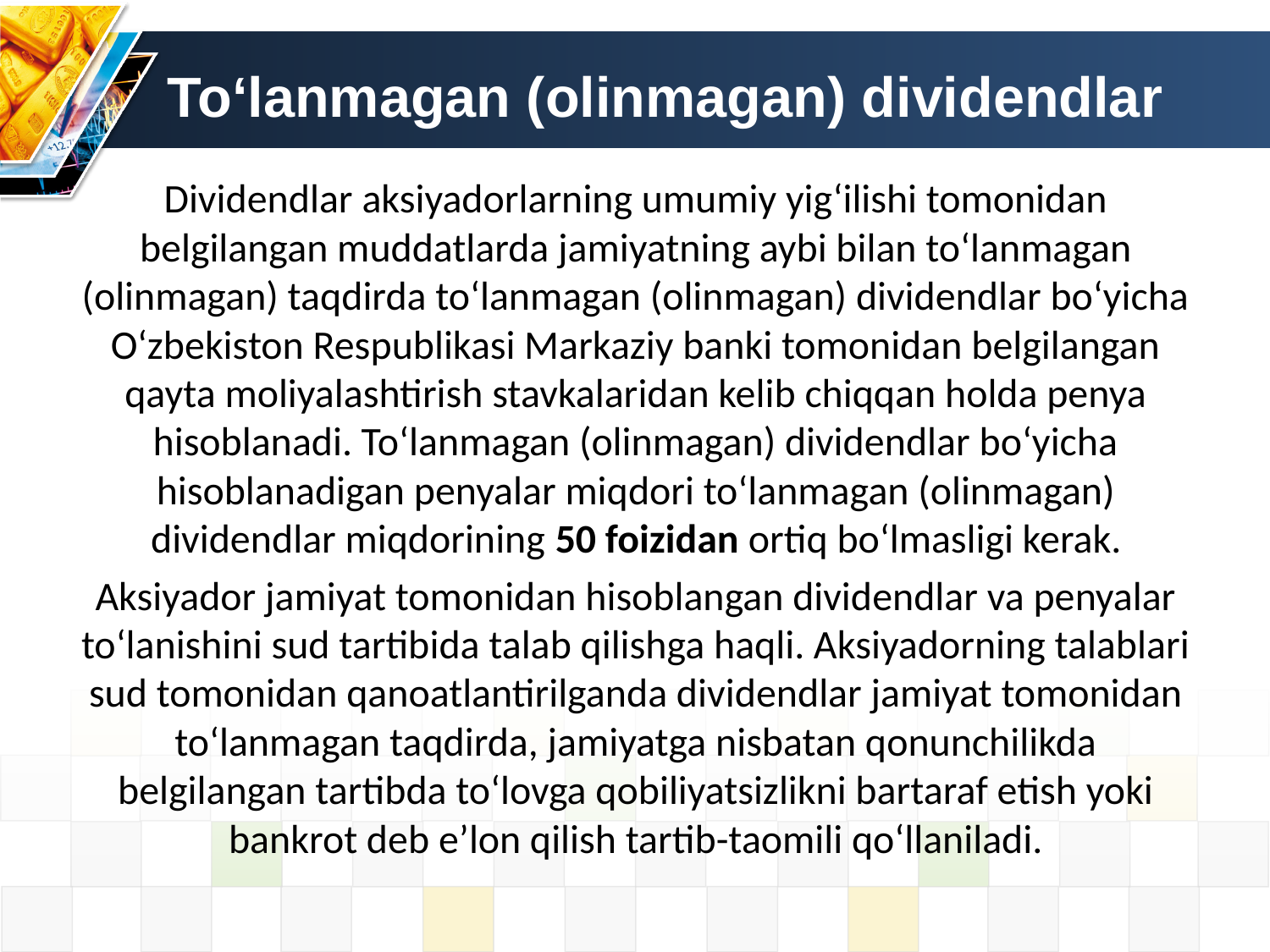

# To‘lanmagan (olinmagan) dividendlar
Dividendlar aksiyadorlarning umumiy yig‘ilishi tomonidan belgilangan muddatlarda jamiyatning aybi bilan to‘lanmagan (olinmagan) taqdirda to‘lanmagan (olinmagan) dividendlar bo‘yicha O‘zbekiston Respublikasi Markaziy banki tomonidan belgilangan qayta moliyalashtirish stavkalaridan kelib chiqqan holda penya hisoblanadi. To‘lanmagan (olinmagan) dividendlar bo‘yicha hisoblanadigan penyalar miqdori to‘lanmagan (olinmagan) dividendlar miqdorining 50 foizidan ortiq bo‘lmasligi kerak.
Aksiyador jamiyat tomonidan hisoblangan dividendlar va penyalar to‘lanishini sud tartibida talab qilishga haqli. Aksiyadorning talablari sud tomonidan qanoatlantirilganda dividendlar jamiyat tomonidan to‘lanmagan taqdirda, jamiyatga nisbatan qonunchilikda belgilangan tartibda to‘lovga qobiliyatsizlikni bartaraf etish yoki bankrot deb e’lon qilish tartib-taomili qo‘llaniladi.